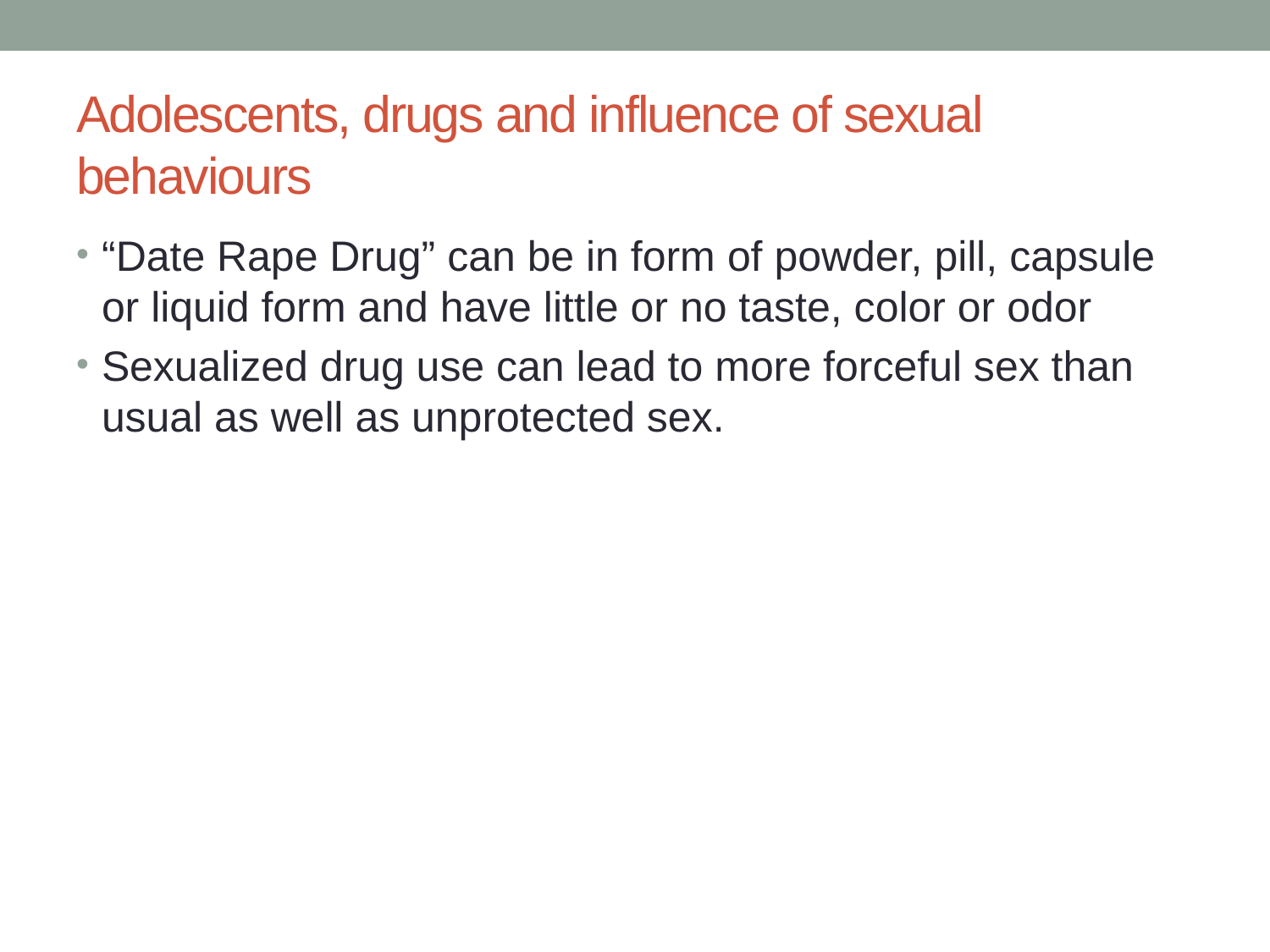

# Adolescents, drugs and influence of sexual behaviours
“Date Rape Drug” can be in form of powder, pill, capsule or liquid form and have little or no taste, color or odor
Sexualized drug use can lead to more forceful sex than usual as well as unprotected sex.